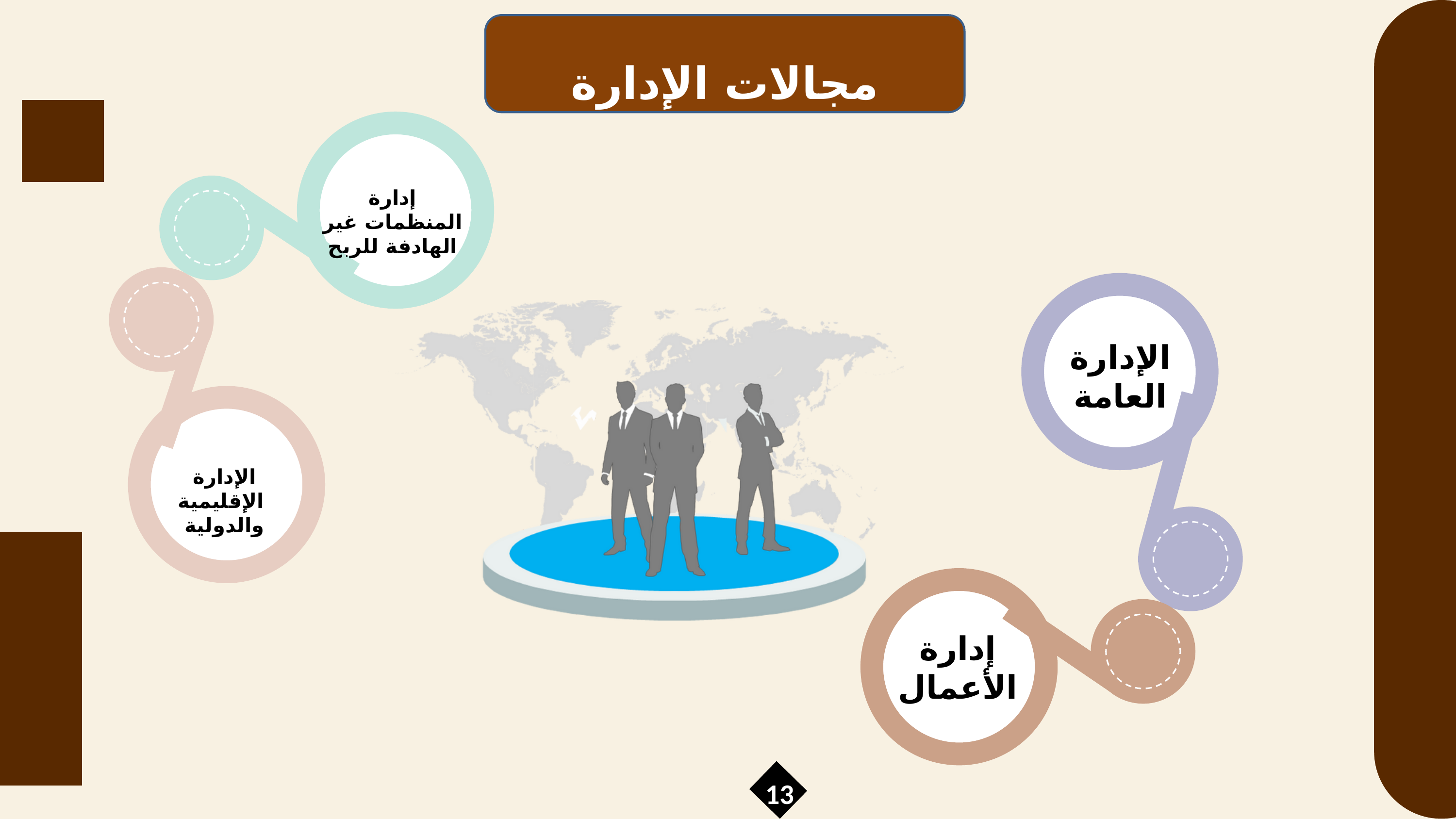

مجالات الإدارة

الإدارة الإقليمية
والدولية

إدارة المنظمات غير الهادفة للربح

الإدارة العامة

إدارة الأعمال

13